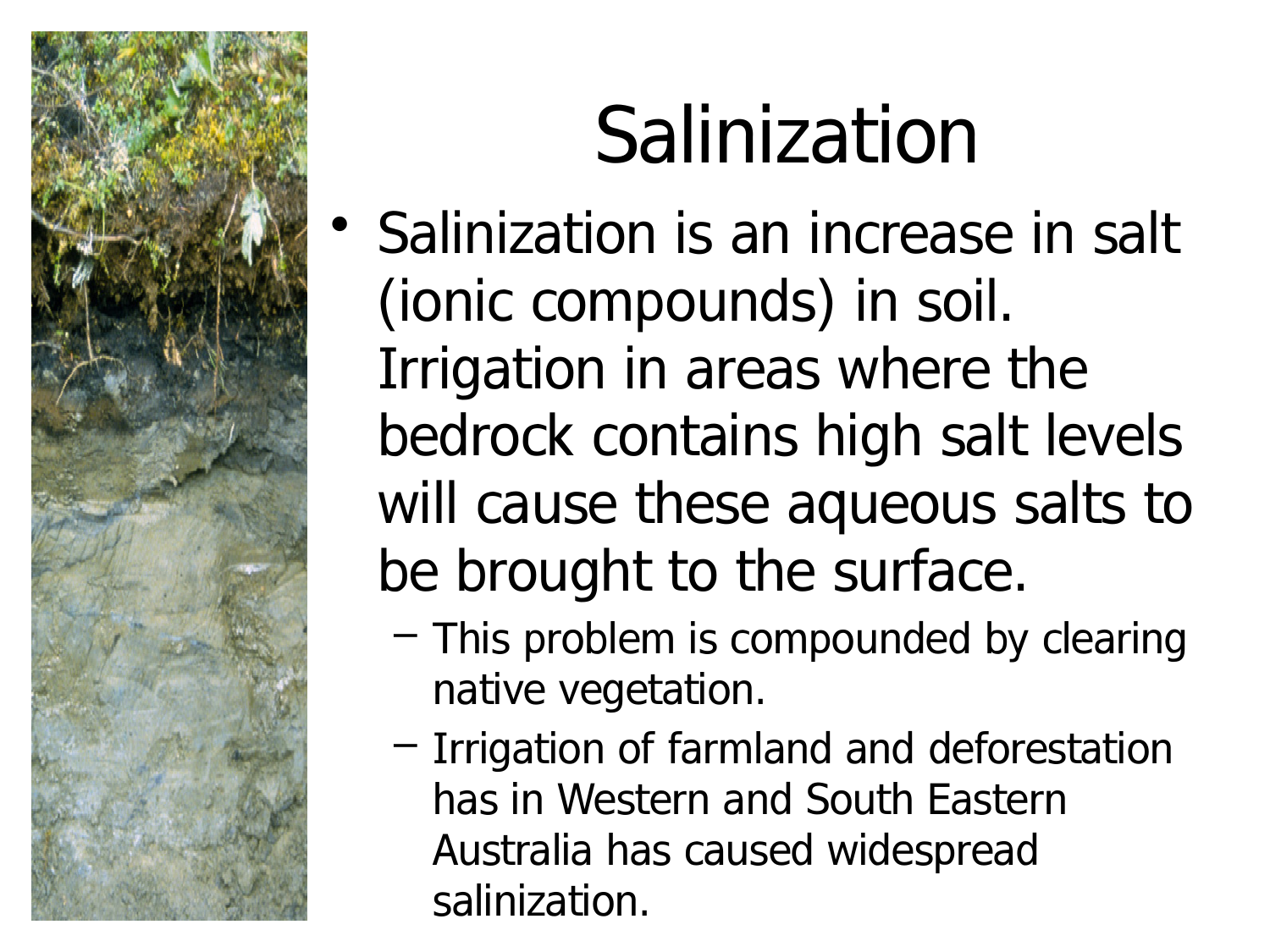

# Salinization
Salinization is an increase in salt (ionic compounds) in soil.  Irrigation in areas where the bedrock contains high salt levels will cause these aqueous salts to be brought to the surface.
This problem is compounded by clearing native vegetation.
Irrigation of farmland and deforestation has in Western and South Eastern Australia has caused widespread salinization.